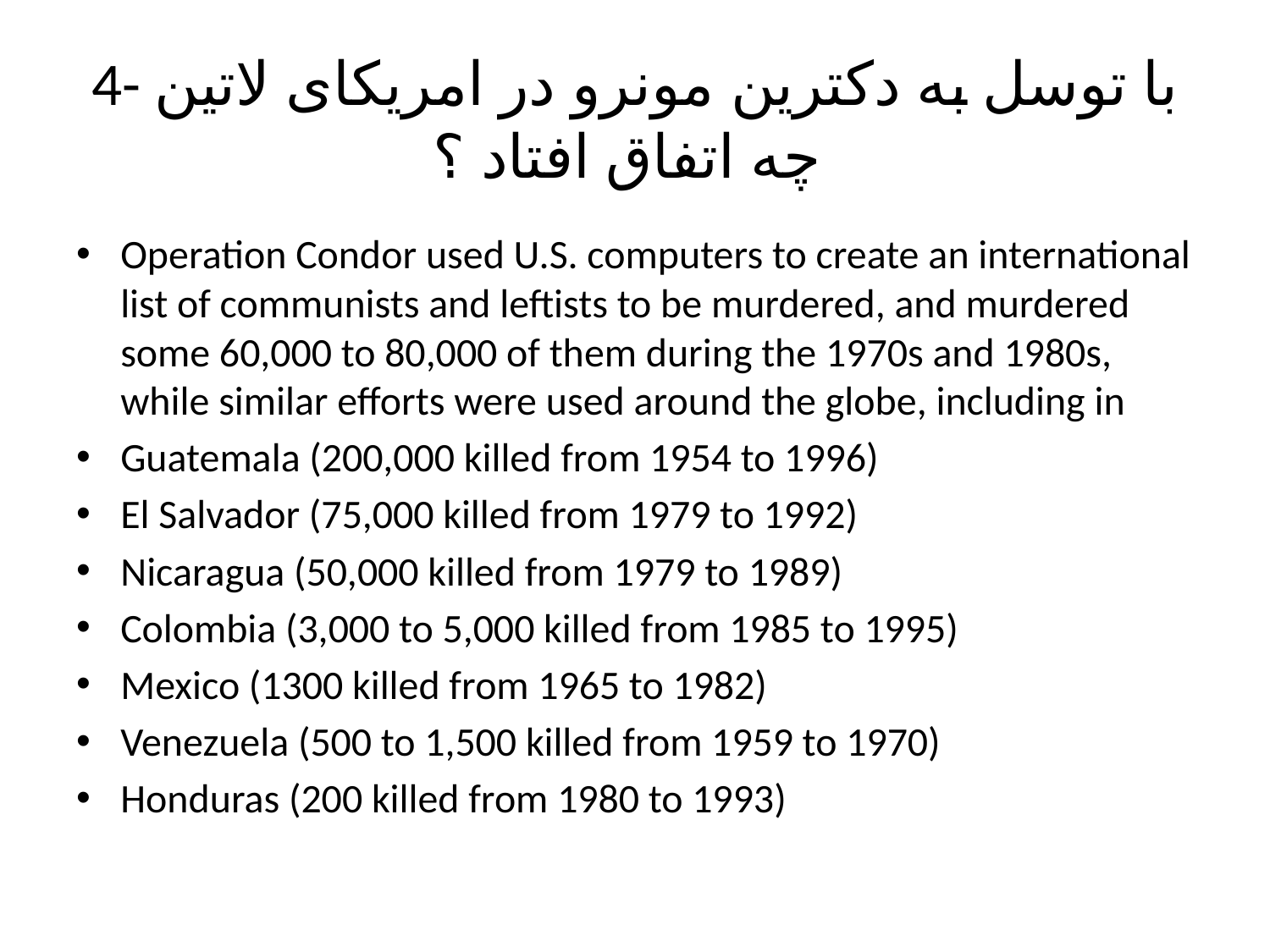

# 4- با توسل به دکترین مونرو در امریکای لاتین چه اتفاق افتاد ؟
Operation Condor used U.S. computers to create an international list of communists and leftists to be murdered, and murdered some 60,000 to 80,000 of them during the 1970s and 1980s, while similar efforts were used around the globe, including in
Guatemala (200,000 killed from 1954 to 1996)
El Salvador (75,000 killed from 1979 to 1992)
Nicaragua (50,000 killed from 1979 to 1989)
Colombia (3,000 to 5,000 killed from 1985 to 1995)
Mexico (1300 killed from 1965 to 1982)
Venezuela (500 to 1,500 killed from 1959 to 1970)
Honduras (200 killed from 1980 to 1993)